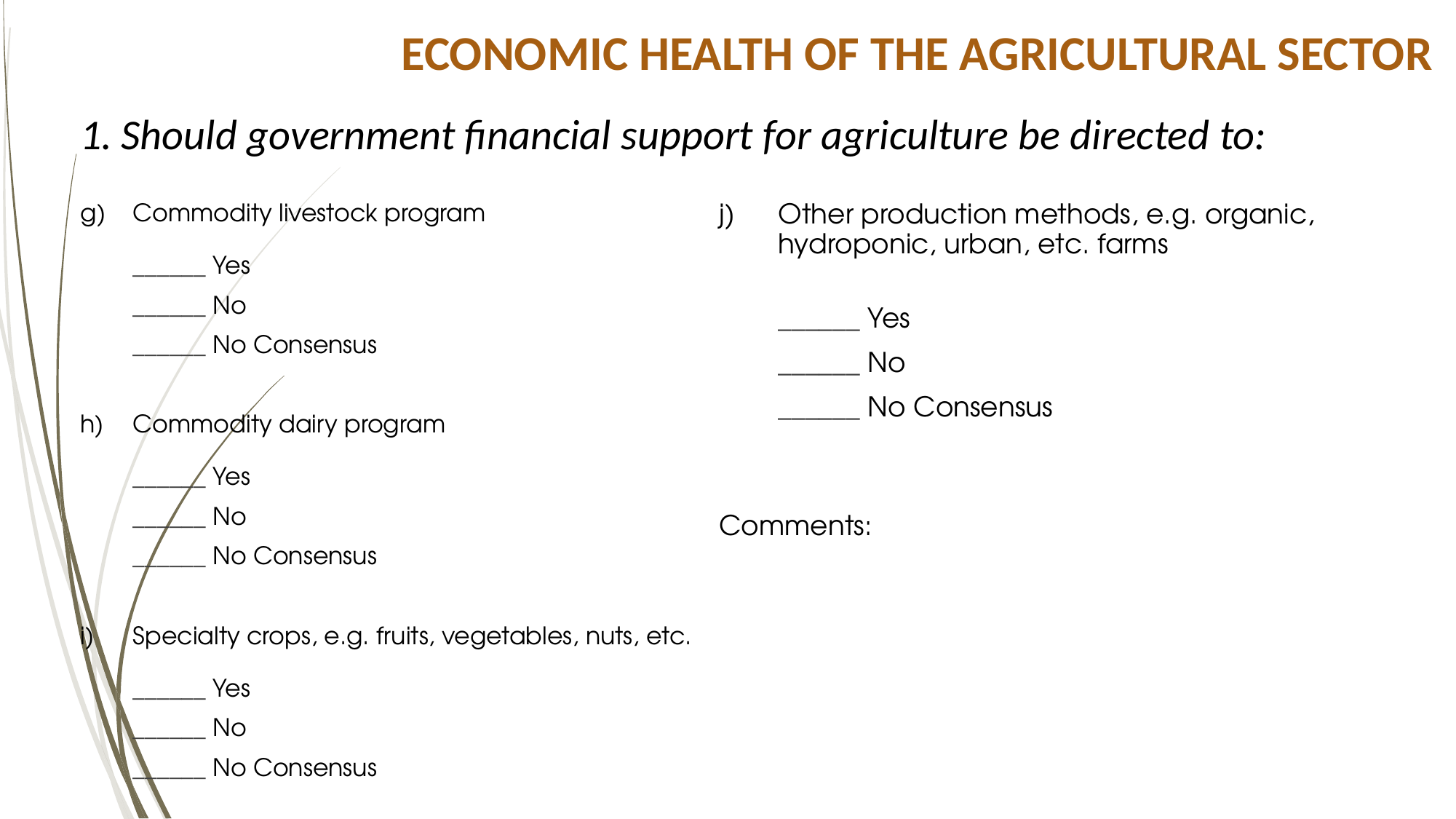

# Economic Health of the Agricultural Sector
Should government financial support for agriculture be directed to:

g) 	Commodity livestock program
______ Yes
	______ No
	______ No Consensus

h)	Commodity dairy program
______ Yes
	______ No
	______ No Consensus

i) 	Specialty crops, e.g. fruits, vegetables, nuts, etc.
______ Yes
	______ No
	______ No Consensus

j) 	Other production methods, e.g. organic, hydroponic, urban, etc. farms
______ Yes
	______ No
	______ No Consensus

Comments: